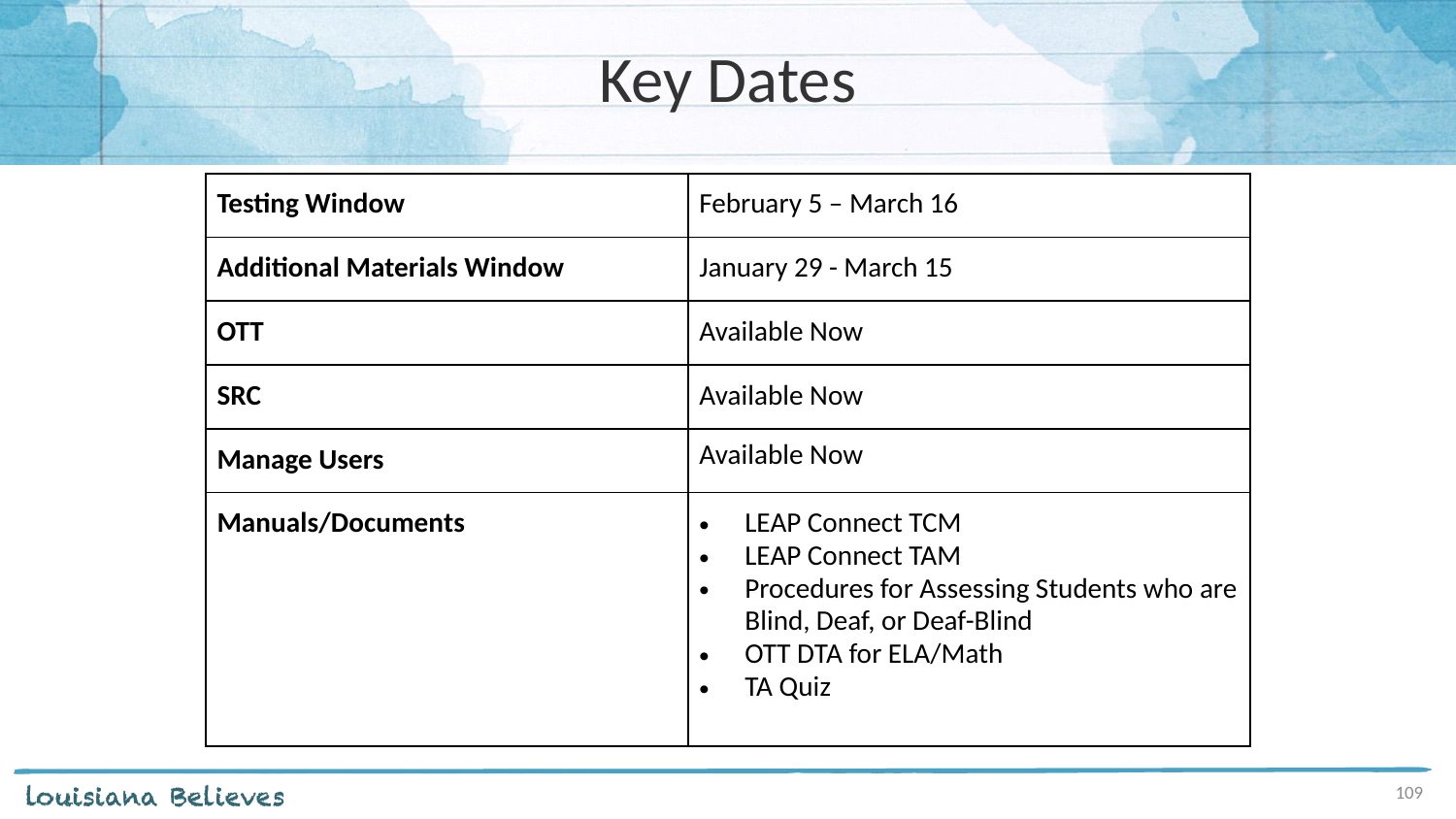

# Key Dates
| Testing Window | February 5 – March 16 |
| --- | --- |
| Additional Materials Window | January 29 - March 15 |
| OTT | Available Now |
| SRC | Available Now |
| Manage Users | Available Now |
| Manuals/Documents | LEAP Connect TCM LEAP Connect TAM Procedures for Assessing Students who are Blind, Deaf, or Deaf-Blind OTT DTA for ELA/Math TA Quiz |